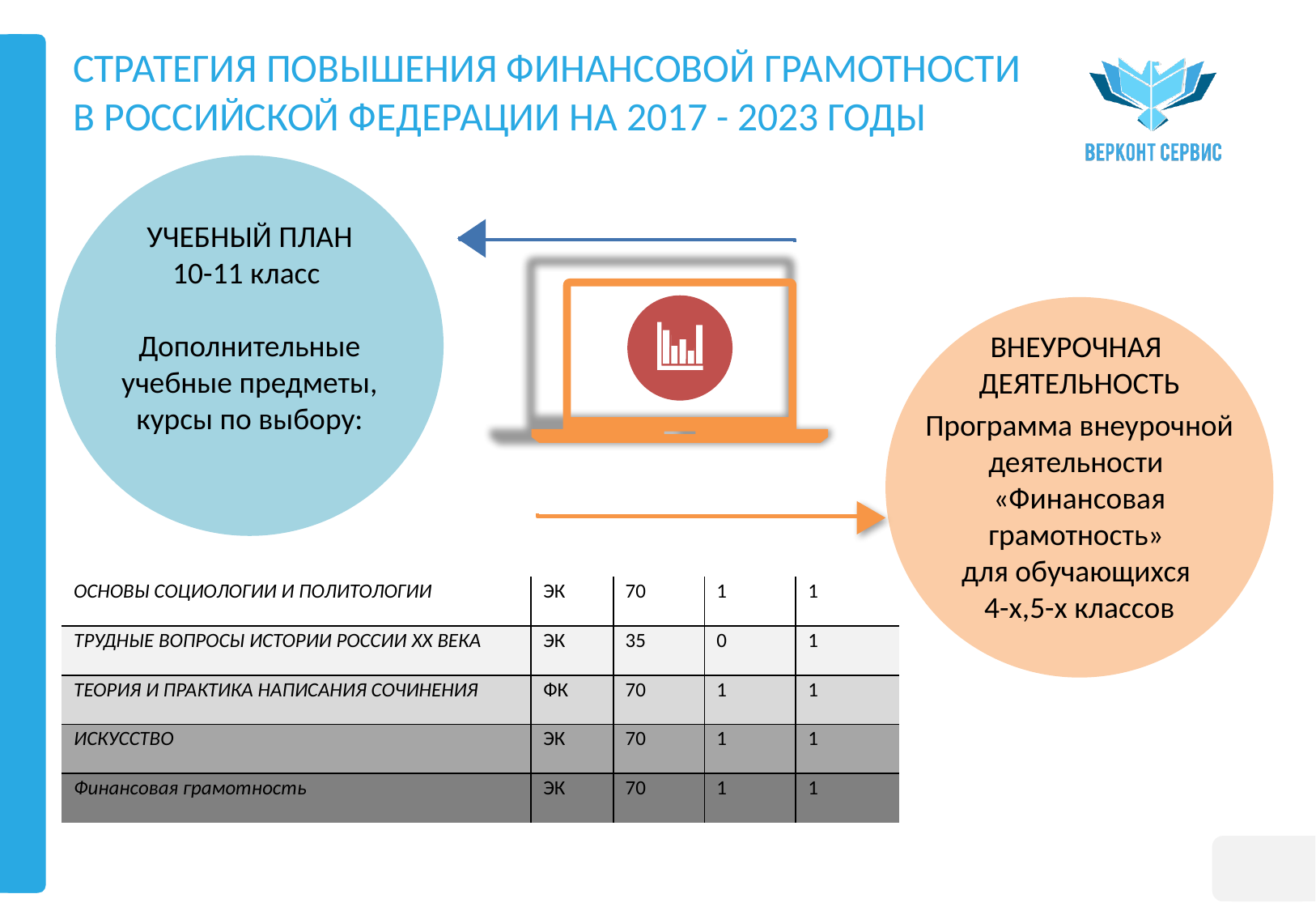

# СТРАТЕГИЯ ПОВЫШЕНИЯ ФИНАНСОВОЙ ГРАМОТНОСТИ В РОССИЙСКОЙ ФЕДЕРАЦИИ НА 2017 - 2023 ГОДЫ

УЧЕБНЫЙ ПЛАН
10-11 класс

Дополнительные учебные предметы, курсы по выбору:

ВНЕУРОЧНАЯ
ДЕЯТЕЛЬНОСТЬ

Программа внеурочной деятельности
«Финансовая грамотность»
для обучающихся
4-х,5-х классов

| ОСНОВЫ СОЦИОЛОГИИ И ПОЛИТОЛОГИИ | ЭК | 70 | 1 | 1 |
| --- | --- | --- | --- | --- |
| ТРУДНЫЕ ВОПРОСЫ ИСТОРИИ РОССИИ XX ВЕКА | ЭК | 35 | 0 | 1 |
| ТЕОРИЯ И ПРАКТИКА НАПИСАНИЯ СОЧИНЕНИЯ | ФК | 70 | 1 | 1 |
| ИСКУССТВО | ЭК | 70 | 1 | 1 |
| Финансовая грамотность | ЭК | 70 | 1 | 1 |